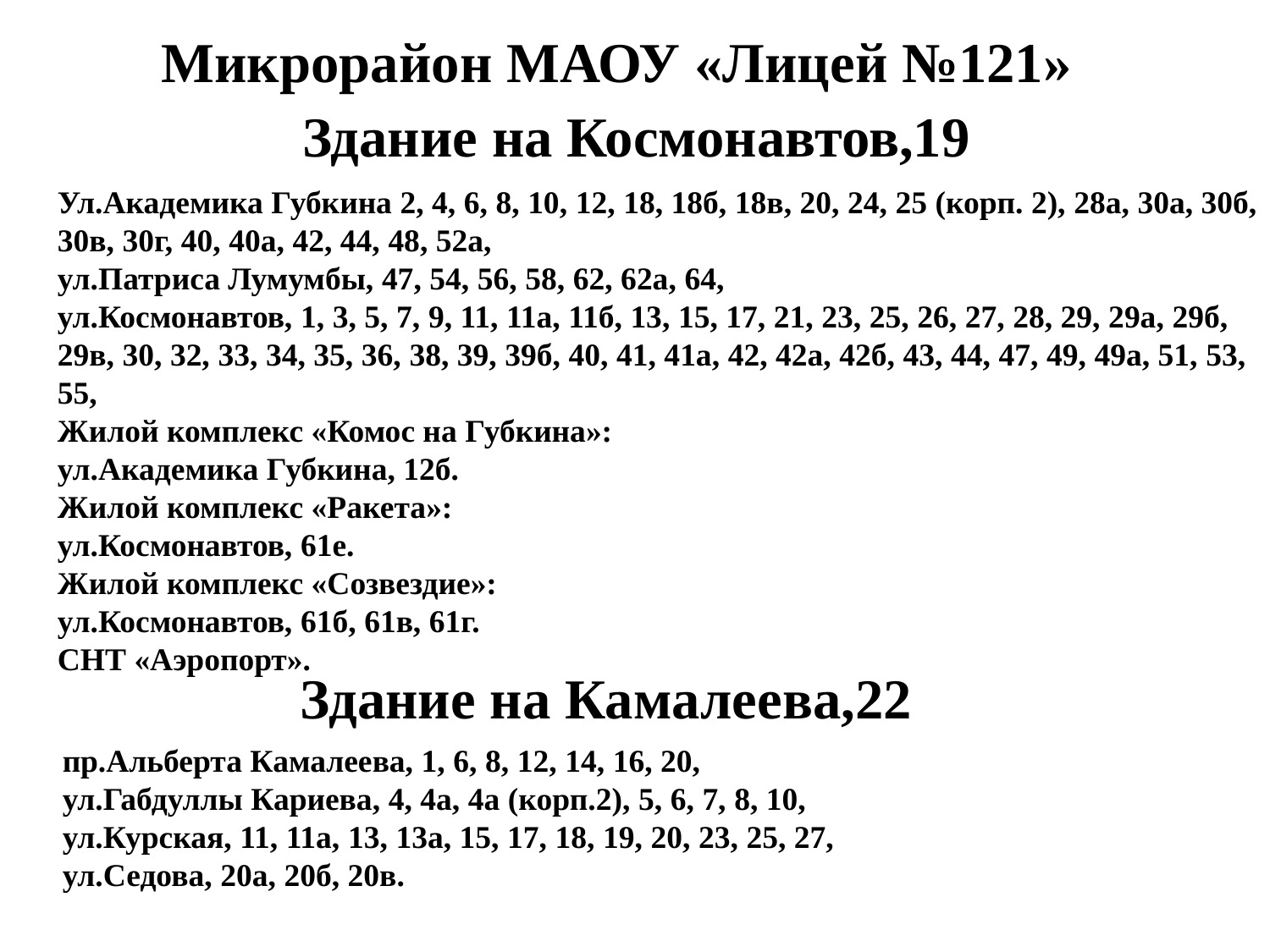

Микрорайон МАОУ «Лицей №121»

Здание на Космонавтов,19
Ул.Академика Губкина 2, 4, 6, 8, 10, 12, 18, 18б, 18в, 20, 24, 25 (корп. 2), 28а, 30а, 30б, 30в, 30г, 40, 40а, 42, 44, 48, 52а,
ул.Патриса Лумумбы, 47, 54, 56, 58, 62, 62а, 64,
ул.Космонавтов, 1, 3, 5, 7, 9, 11, 11а, 11б, 13, 15, 17, 21, 23, 25, 26, 27, 28, 29, 29а, 29б, 29в, 30, 32, 33, 34, 35, 36, 38, 39, 39б, 40, 41, 41а, 42, 42а, 42б, 43, 44, 47, 49, 49а, 51, 53, 55,
Жилой комплекс «Комос на Губкина»:
ул.Академика Губкина, 12б.
Жилой комплекс «Ракета»:
ул.Космонавтов, 61е.
Жилой комплекс «Созвездие»:
ул.Космонавтов, 61б, 61в, 61г.
СНТ «Аэропорт».
Здание на Камалеева,22

пр.Альберта Камалеева, 1, 6, 8, 12, 14, 16, 20,
ул.Габдуллы Кариева, 4, 4а, 4а (корп.2), 5, 6, 7, 8, 10,
ул.Курская, 11, 11а, 13, 13а, 15, 17, 18, 19, 20, 23, 25, 27,
ул.Седова, 20а, 20б, 20в.